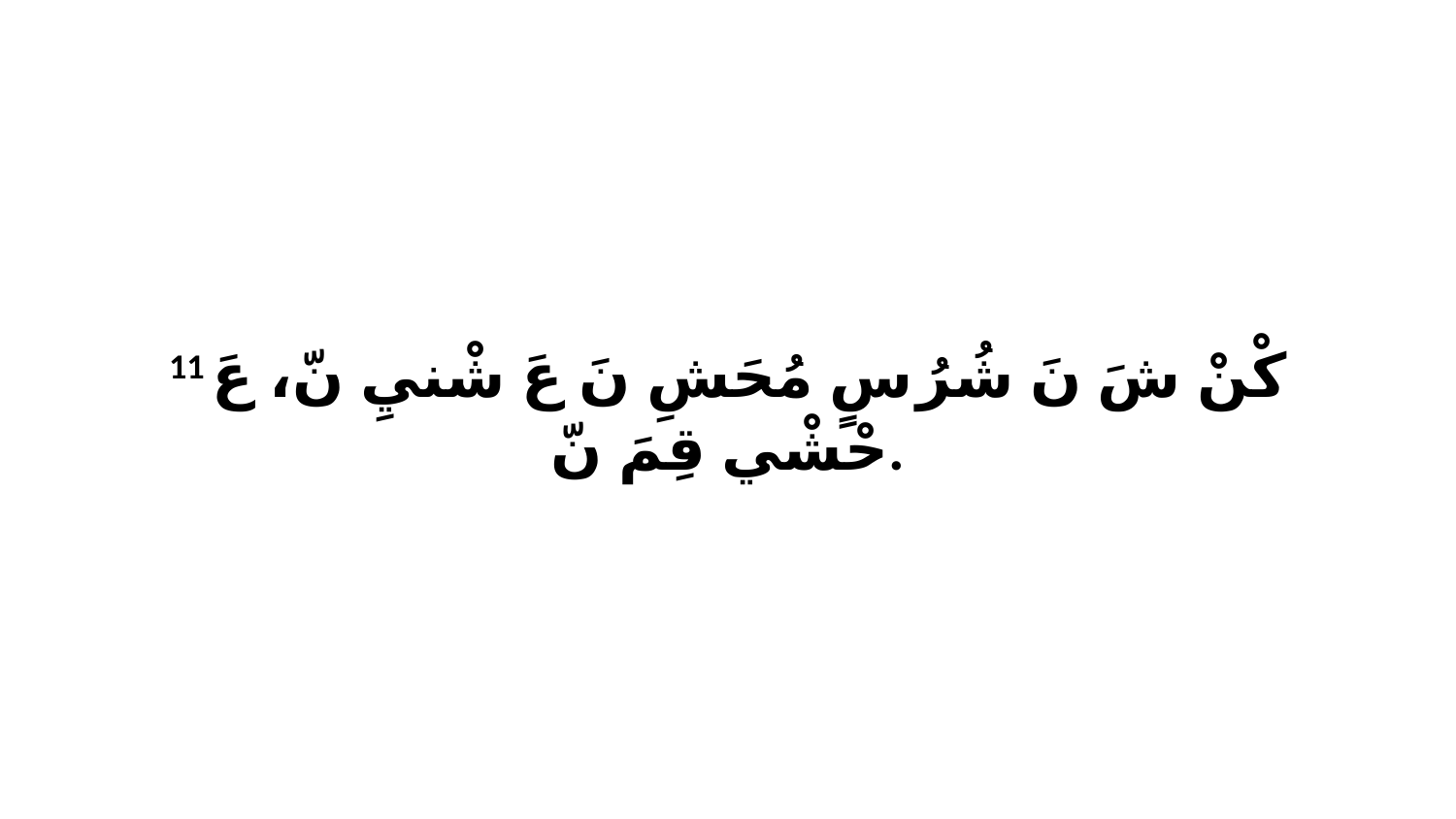

11 كْنْ شَ نَ شُرُ سٍ مُحَشِ نَ عَ شْنيِ نّ، عَ حْشْي قِمَ نّ.